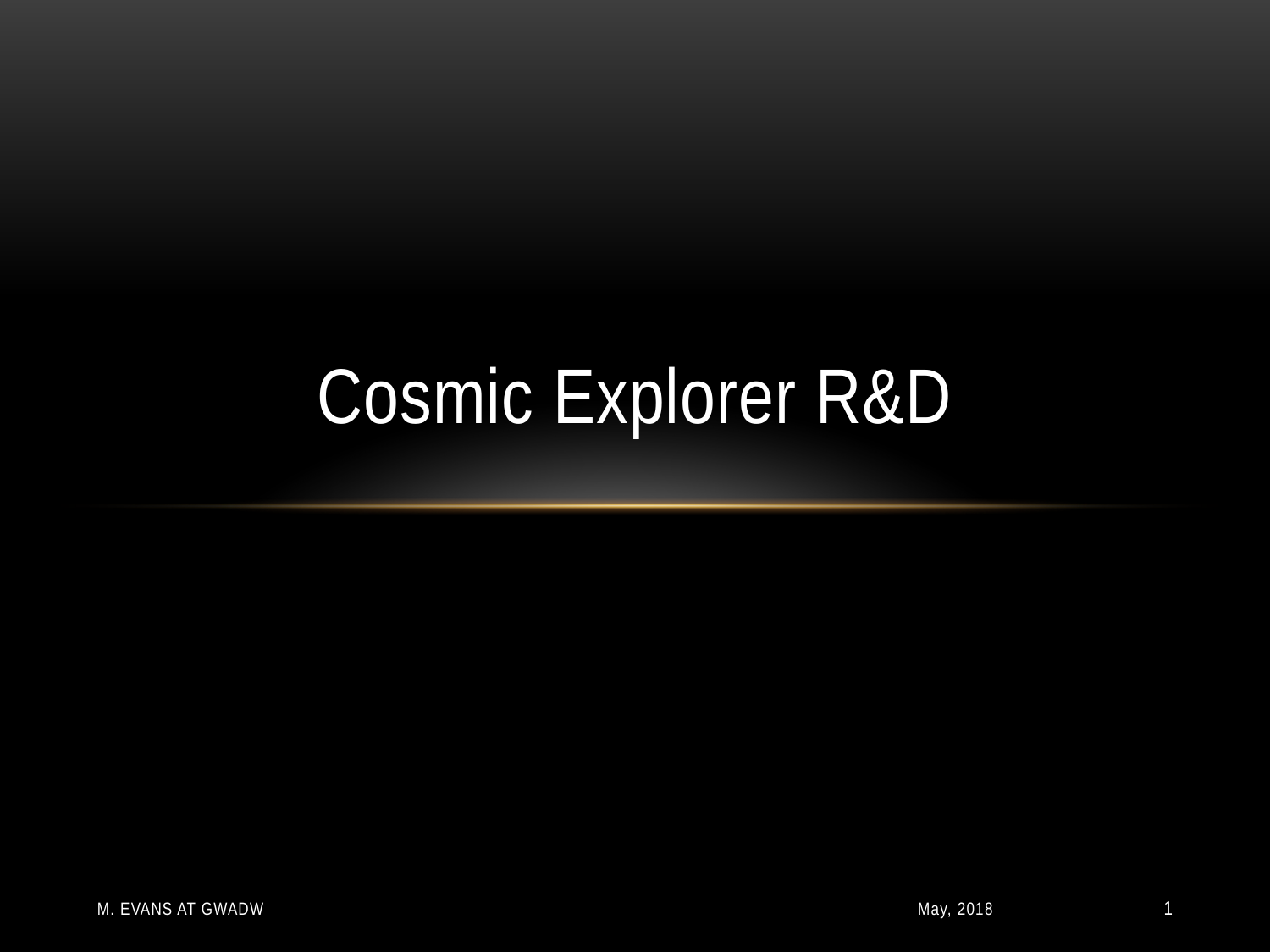

# Cosmic Explorer R&D

M. Evans at GWADW
May, 2018
1